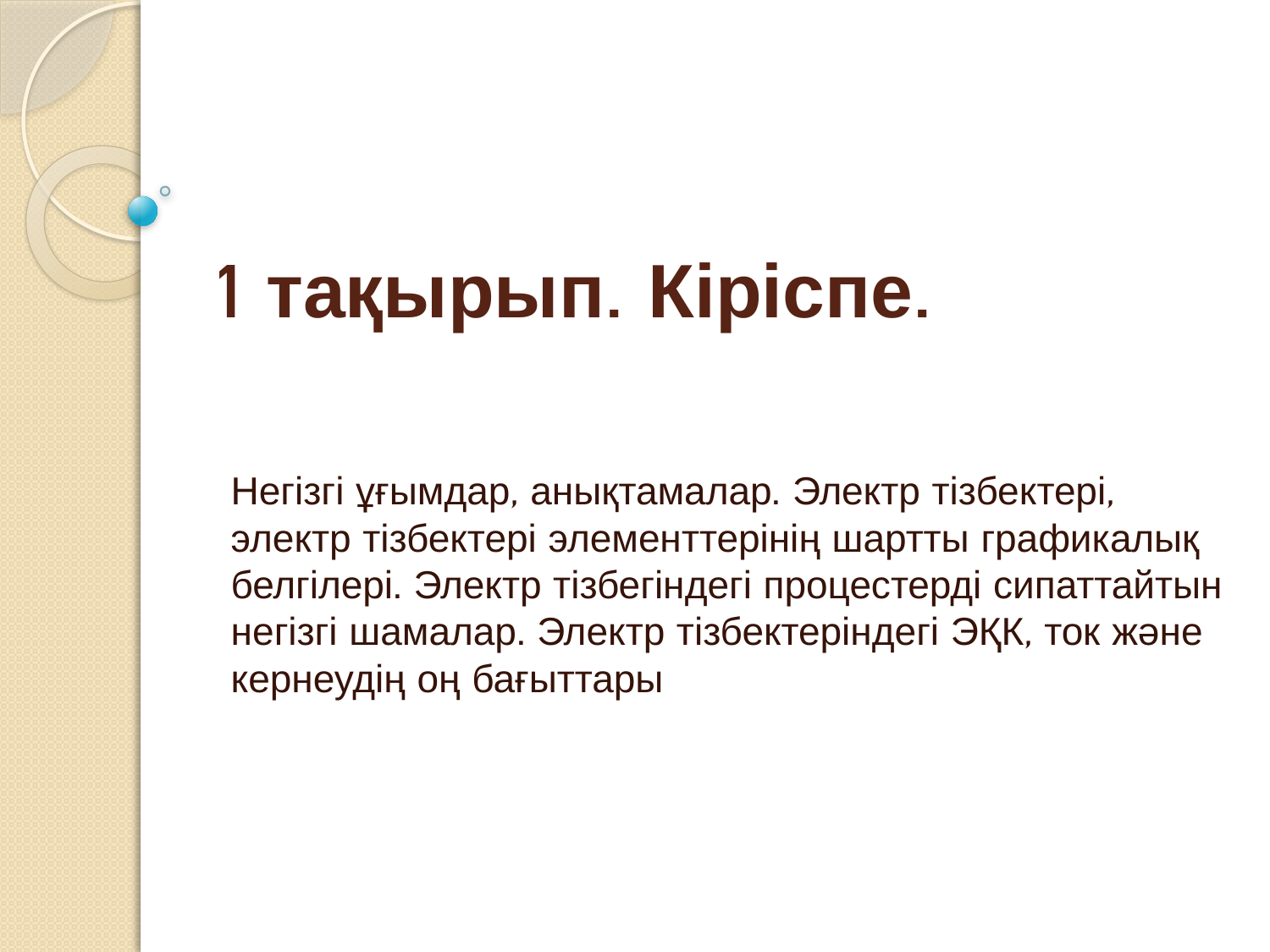

# 1 тақырып. Кіріспе.
Негізгі ұғымдар, анықтамалар. Электр тізбектері, электр тізбектері элементтерінің шартты графикалық белгілері. Электр тізбегіндегі процестерді сипаттайтын негізгі шамалар. Электр тізбектеріндегі ЭҚК, ток және кернеудің оң бағыттары